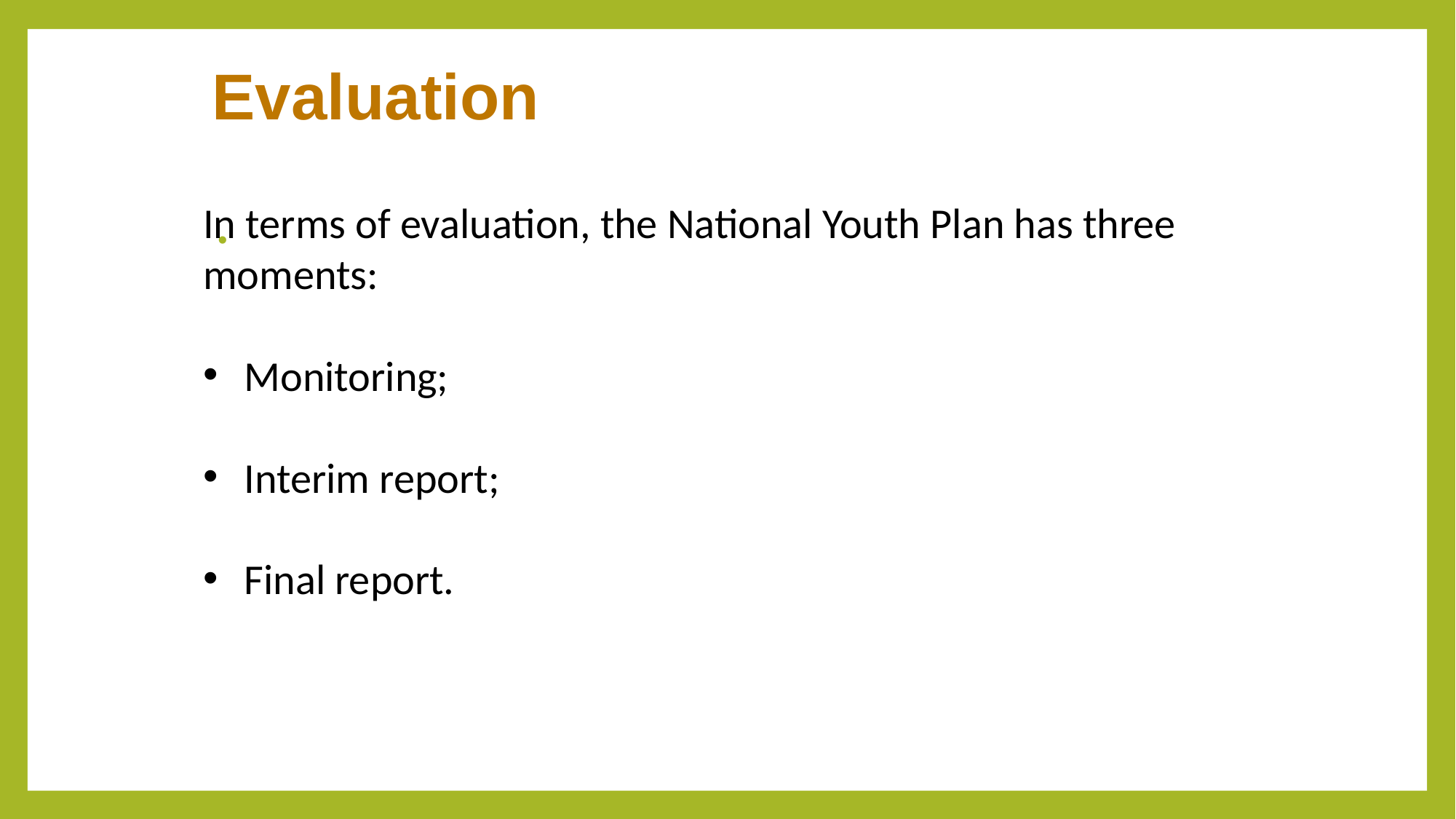

Evaluation
In terms of evaluation, the National Youth Plan has three moments:

Monitoring;

Interim report;

Final report.